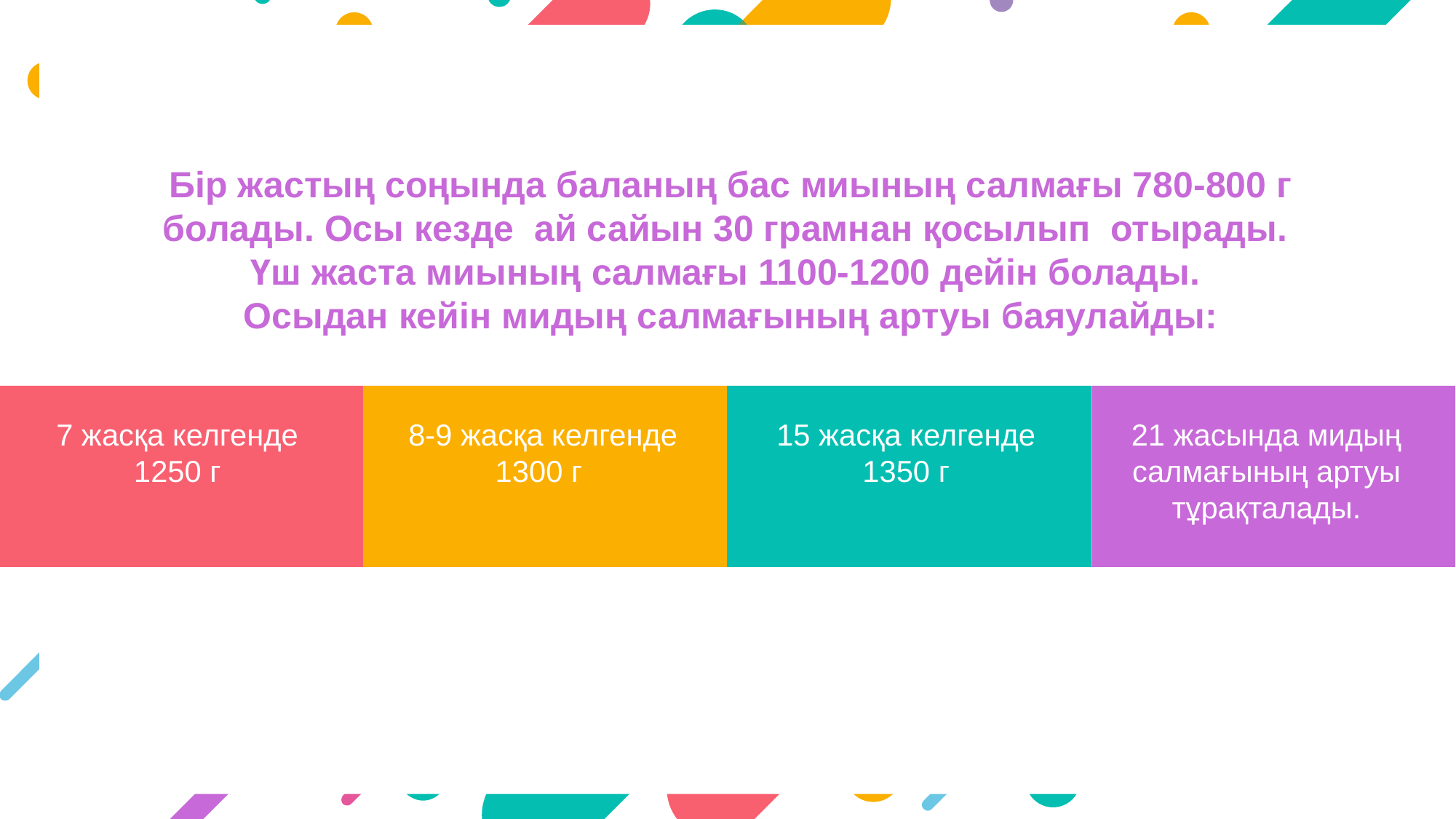

Бір жастың соңында баланың бас миының салмағы 780-800 г болады. Осы кезде  ай сайын 30 грамнан қосылып  отырады.
Үш жаста миының салмағы 1100-1200 дейін болады.
Осыдан кейін мидың салмағының артуы баяулайды:

21 жасында мидың салмағының артуы тұрақталады.
7 жасқа келгенде 1250 г
8-9 жасқа келгенде 1300 г
15 жасқа келгенде 1350 г